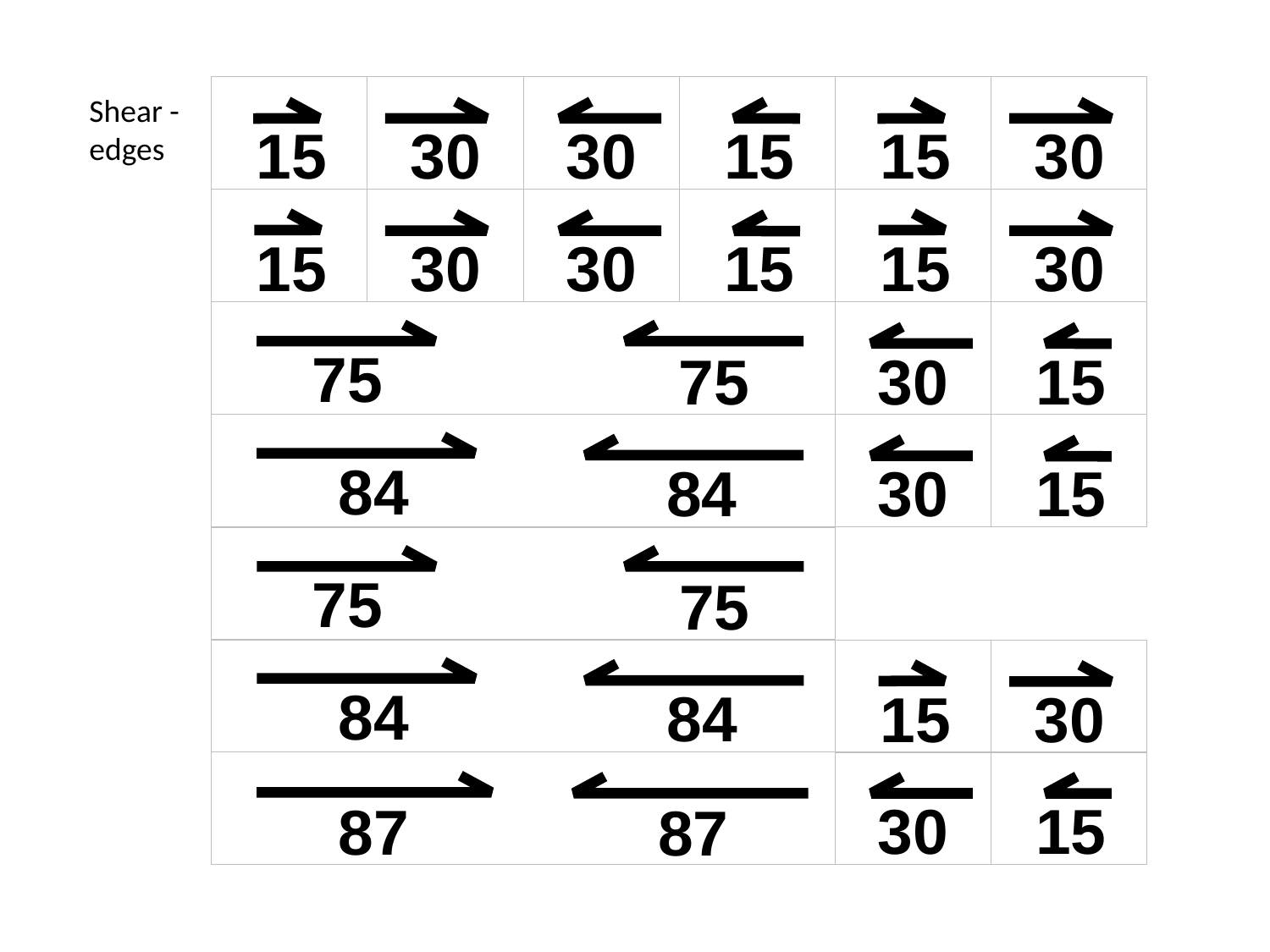

Shear -  edges

15
30
30
15
15
30

15
30
30
15
15
30

75
75
30
15

84
84
30
15

75
75

84
84
15
30

30
15
87
87